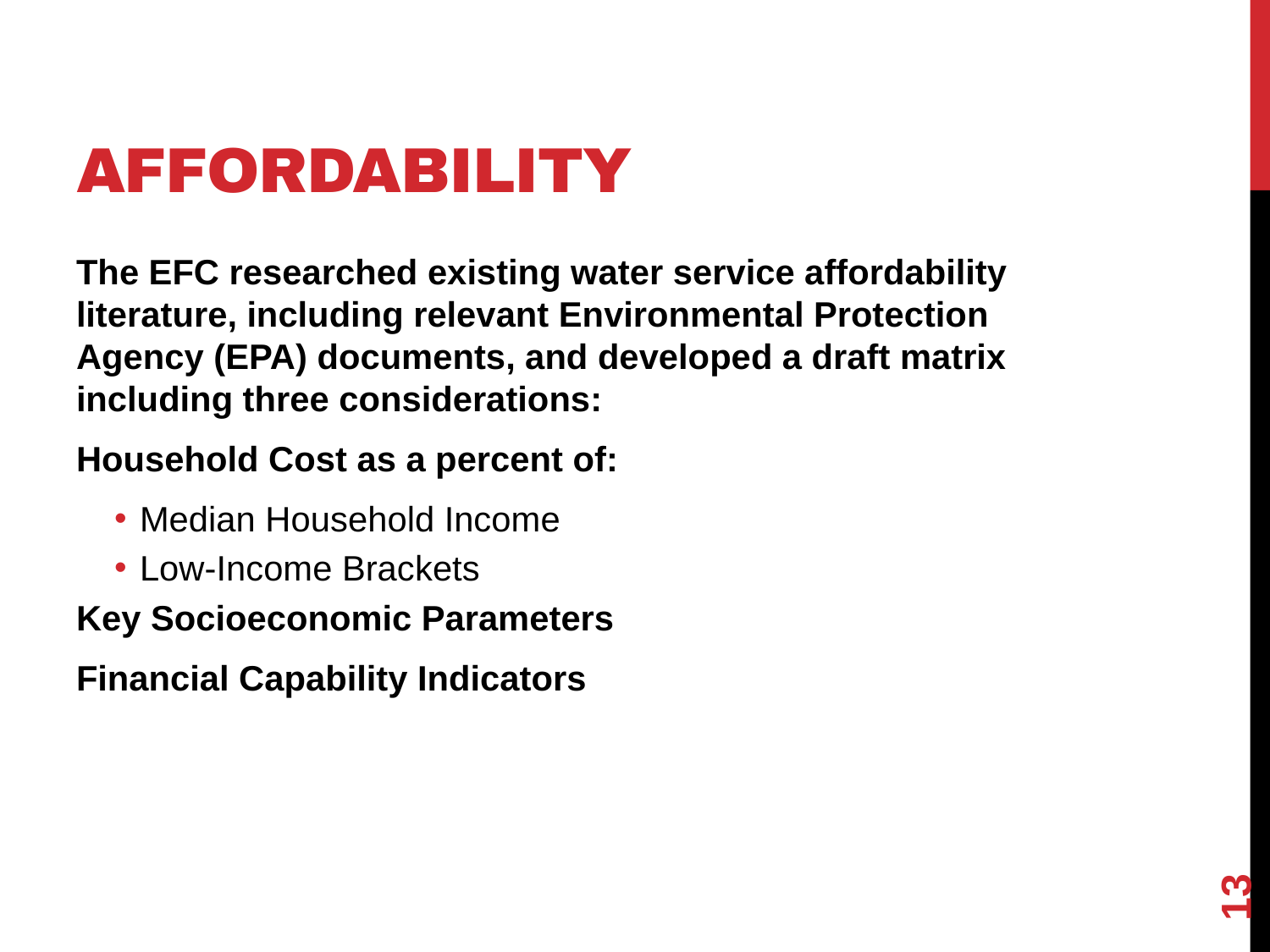

# Affordability
The EFC researched existing water service affordability literature, including relevant Environmental Protection Agency (EPA) documents, and developed a draft matrix including three considerations:
Household Cost as a percent of:
Median Household Income
Low-Income Brackets
Key Socioeconomic Parameters
Financial Capability Indicators

13